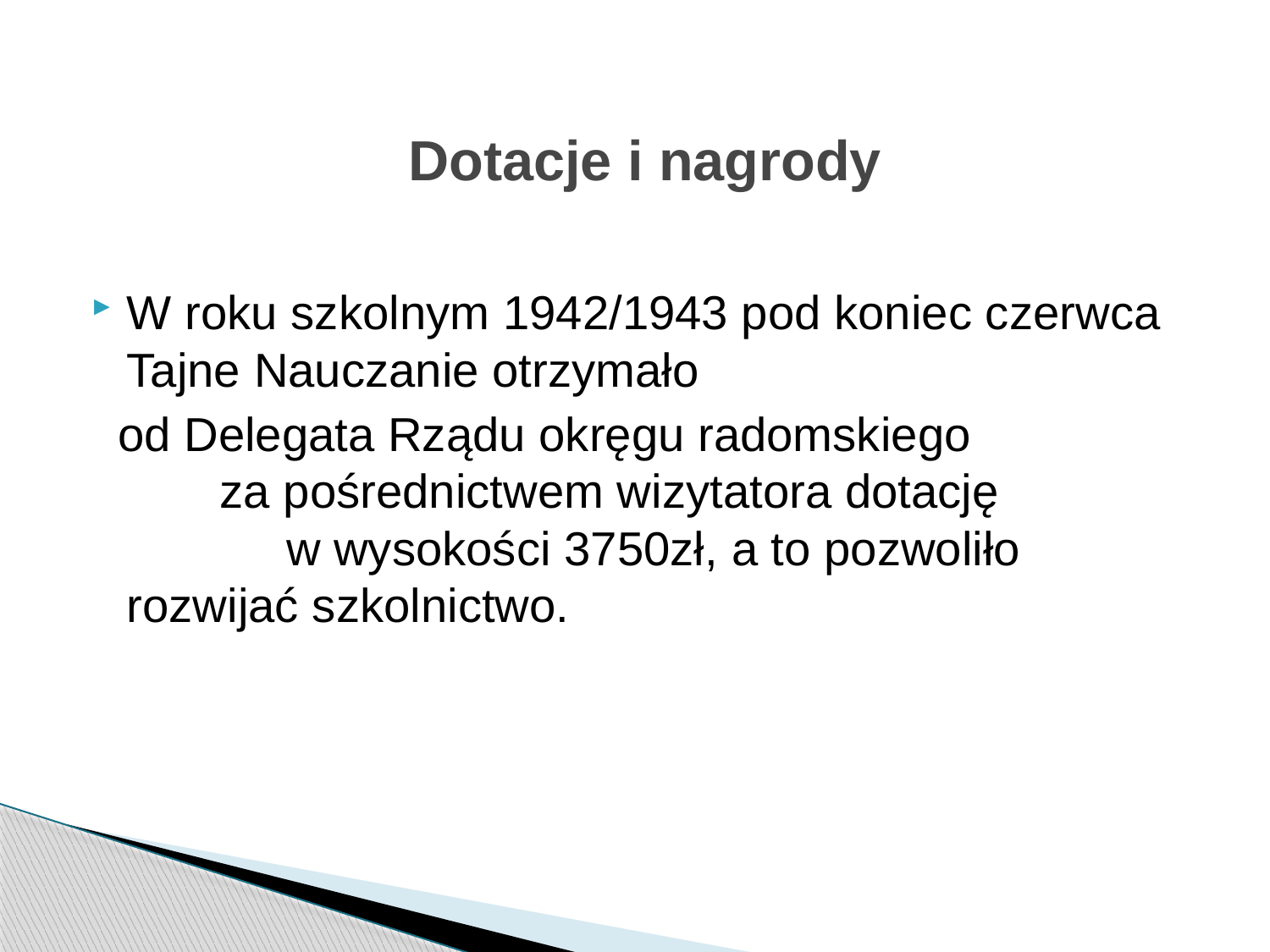

# Dotacje i nagrody
W roku szkolnym 1942/1943 pod koniec czerwca Tajne Nauczanie otrzymało
  od Delegata Rządu okręgu radomskiego                        za pośrednictwem wizytatora dotację                           w wysokości 3750zł, a to pozwoliło rozwijać szkolnictwo.